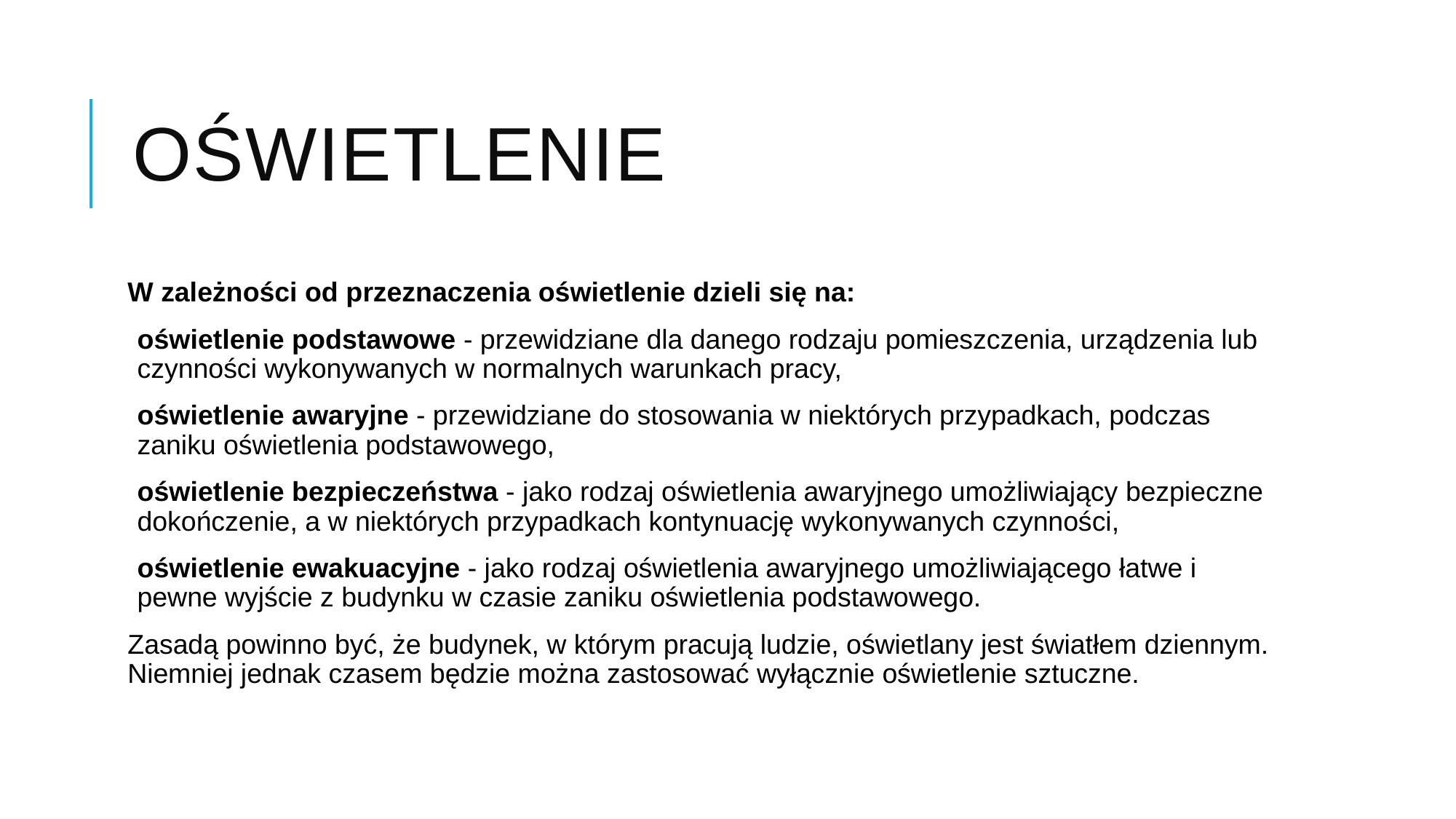

# Oświetlenie
W zależności od przeznaczenia oświetlenie dzieli się na:
oświetlenie podstawowe - przewidziane dla danego rodzaju pomieszczenia, urządzenia lub czynności wykonywanych w normalnych warunkach pracy,
oświetlenie awaryjne - przewidziane do stosowania w niektórych przypadkach, podczas zaniku oświetlenia podstawowego,
oświetlenie bezpieczeństwa - jako rodzaj oświetlenia awaryjnego umożliwiający bezpieczne dokończenie, a w niektórych przypadkach kontynuację wykonywanych czynności,
oświetlenie ewakuacyjne - jako rodzaj oświetlenia awaryjnego umożliwiającego łatwe i pewne wyjście z budynku w czasie zaniku oświetlenia podstawowego.
Zasadą powinno być, że budynek, w którym pracują ludzie, oświetlany jest światłem dziennym. Niemniej jednak czasem będzie można zastosować wyłącznie oświetlenie sztuczne.